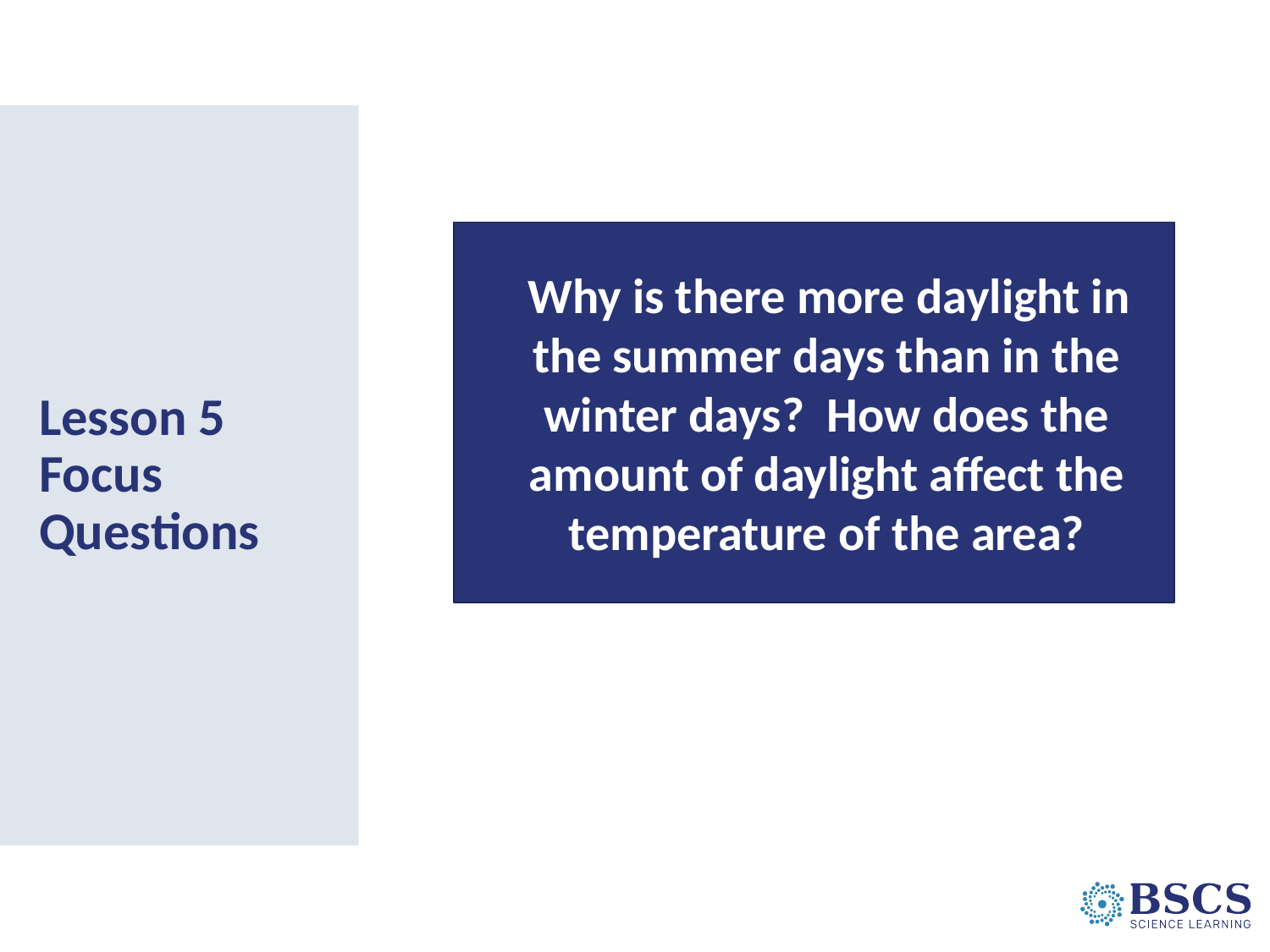

# Lesson 5 Focus Questions
Why is there more daylight in the summer days than in the winter days?  How does the amount of daylight affect the temperature of the area?